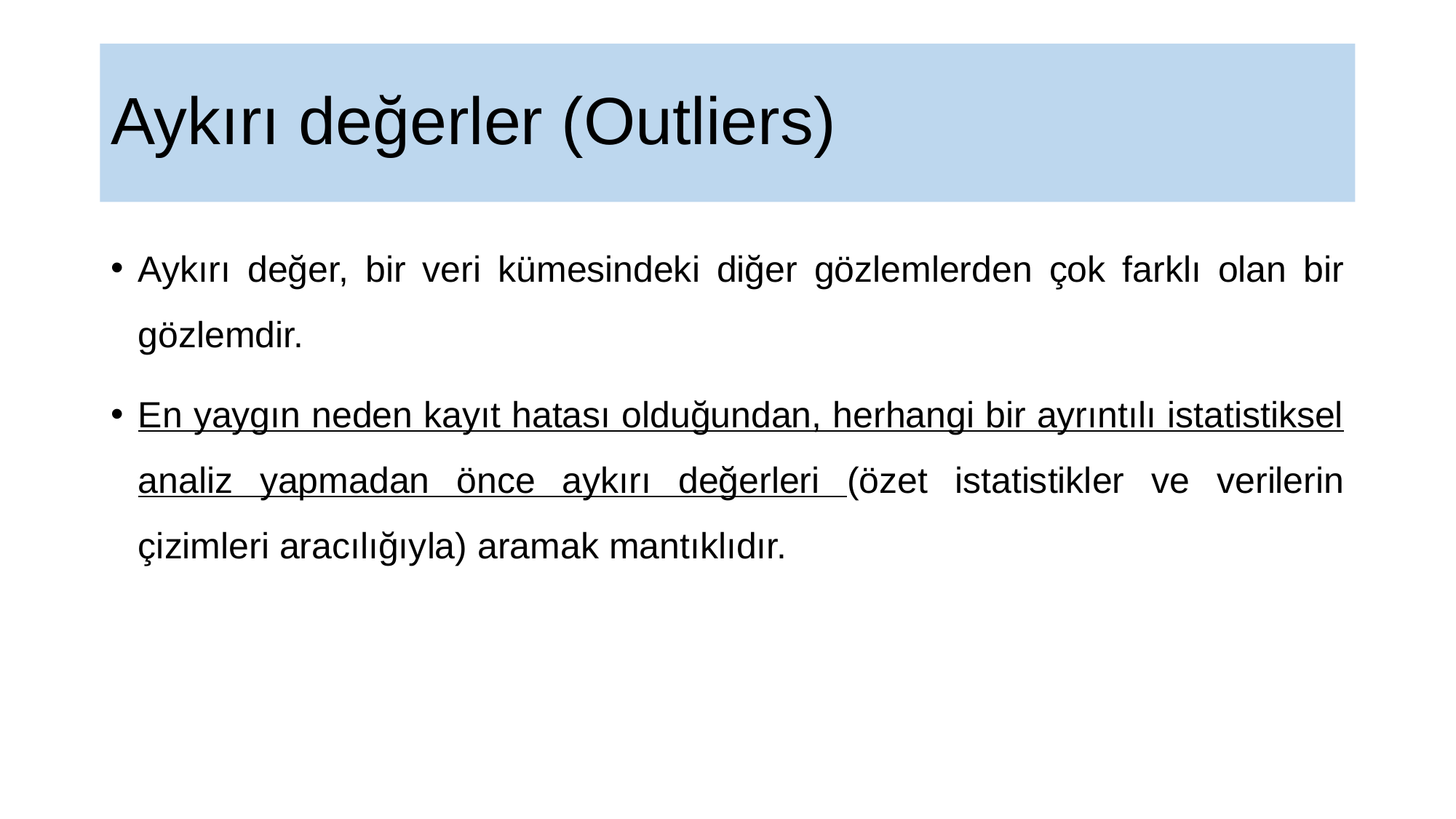

# Aykırı değerler (Outliers)
Aykırı değer, bir veri kümesindeki diğer gözlemlerden çok farklı olan bir gözlemdir.
En yaygın neden kayıt hatası olduğundan, herhangi bir ayrıntılı istatistiksel analiz yapmadan önce aykırı değerleri (özet istatistikler ve verilerin çizimleri aracılığıyla) aramak mantıklıdır.